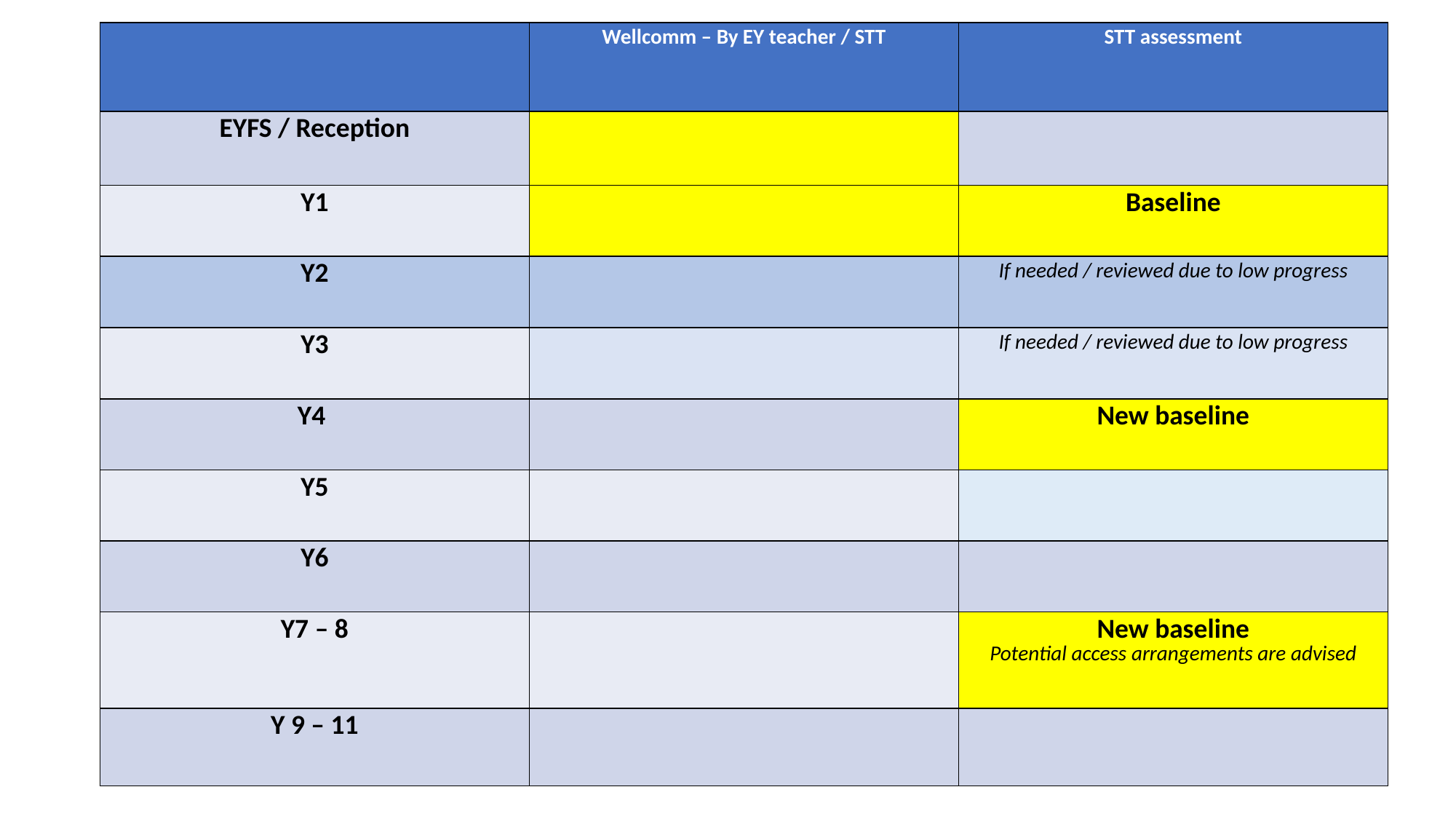

|  | Wellcomm – By EY teacher / STT | STT assessment |
| --- | --- | --- |
| EYFS / Reception |  |  |
| Y1 |  | Baseline |
| Y2 |  | If needed / reviewed due to low progress |
| Y3 |  | If needed / reviewed due to low progress |
| Y4 |  | New baseline |
| Y5 |  |  |
| Y6 |  |  |
| Y7 – 8 |  | New baseline Potential access arrangements are advised |
| Y 9 – 11 |  |  |
#